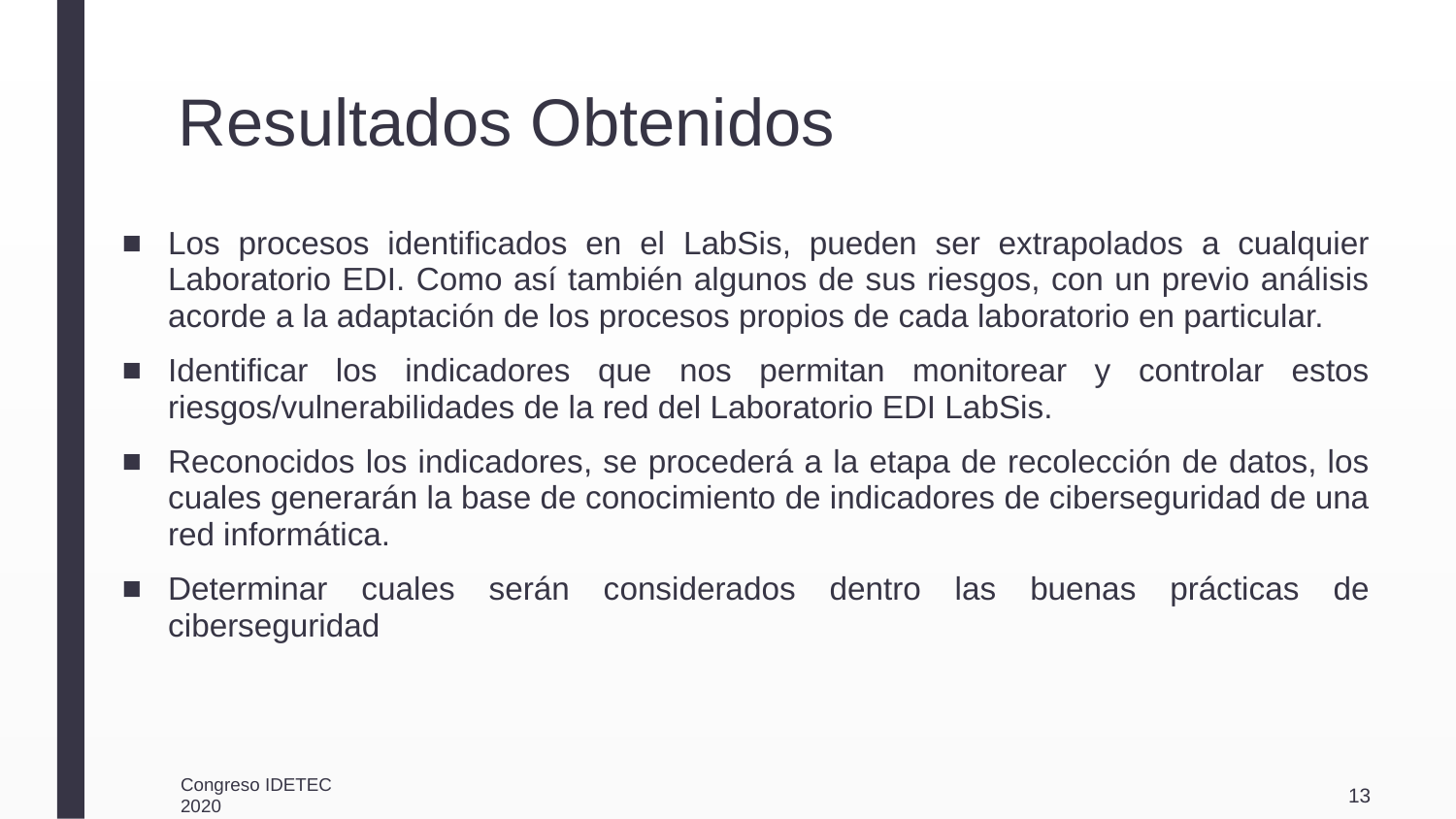

# Resultados Obtenidos
Los procesos identificados en el LabSis, pueden ser extrapolados a cualquier Laboratorio EDI. Como así también algunos de sus riesgos, con un previo análisis acorde a la adaptación de los procesos propios de cada laboratorio en particular.
Identificar los indicadores que nos permitan monitorear y controlar estos riesgos/vulnerabilidades de la red del Laboratorio EDI LabSis.
Reconocidos los indicadores, se procederá a la etapa de recolección de datos, los cuales generarán la base de conocimiento de indicadores de ciberseguridad de una red informática.
Determinar cuales serán considerados dentro las buenas prácticas de ciberseguridad
13
Congreso IDETEC 2020